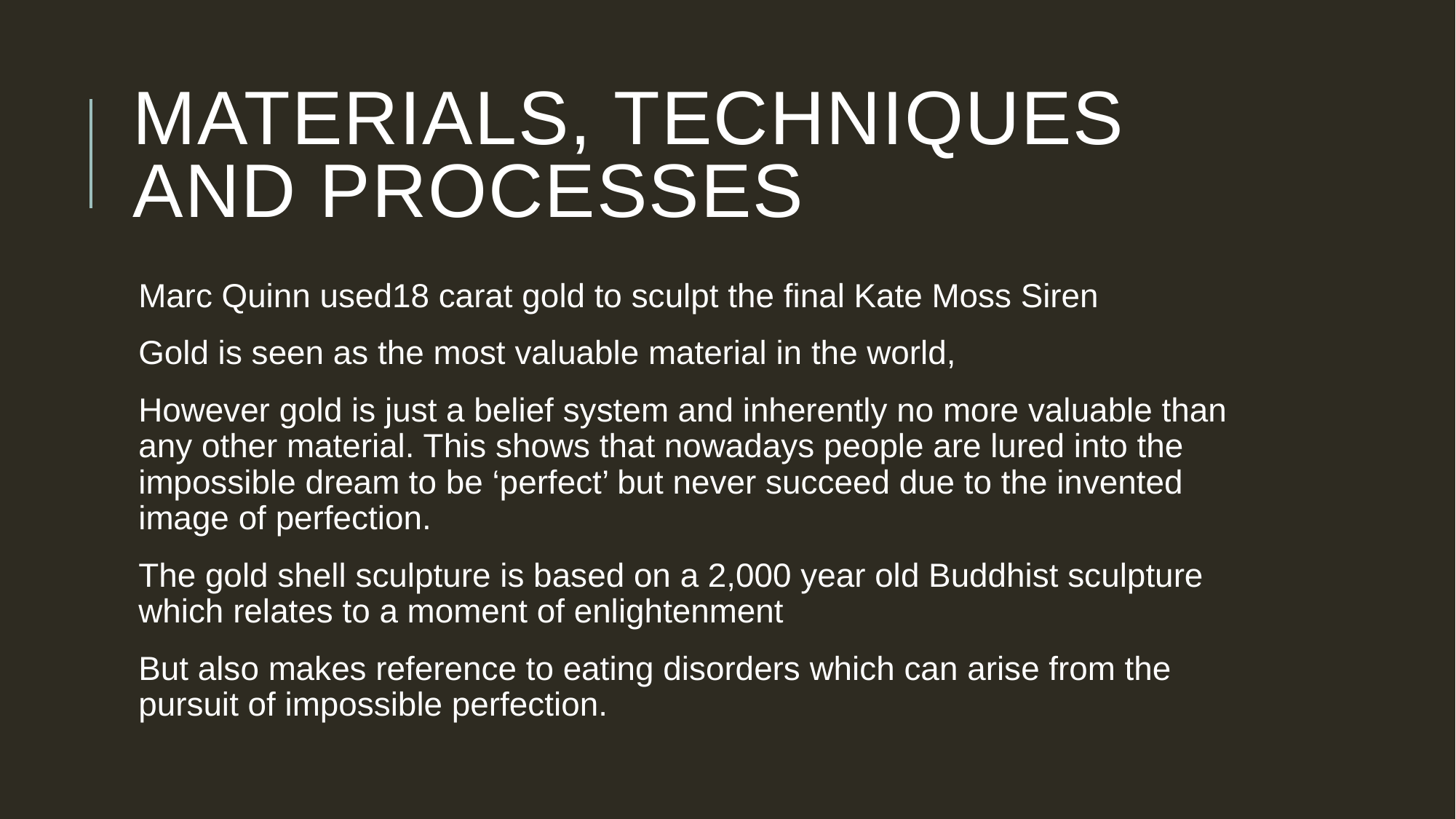

# Materials, Techniques and Processes
Marc Quinn used18 carat gold to sculpt the final Kate Moss Siren
Gold is seen as the most valuable material in the world,
However gold is just a belief system and inherently no more valuable than any other material. This shows that nowadays people are lured into the impossible dream to be ‘perfect’ but never succeed due to the invented image of perfection.
The gold shell sculpture is based on a 2,000 year old Buddhist sculpture which relates to a moment of enlightenment
But also makes reference to eating disorders which can arise from the pursuit of impossible perfection.